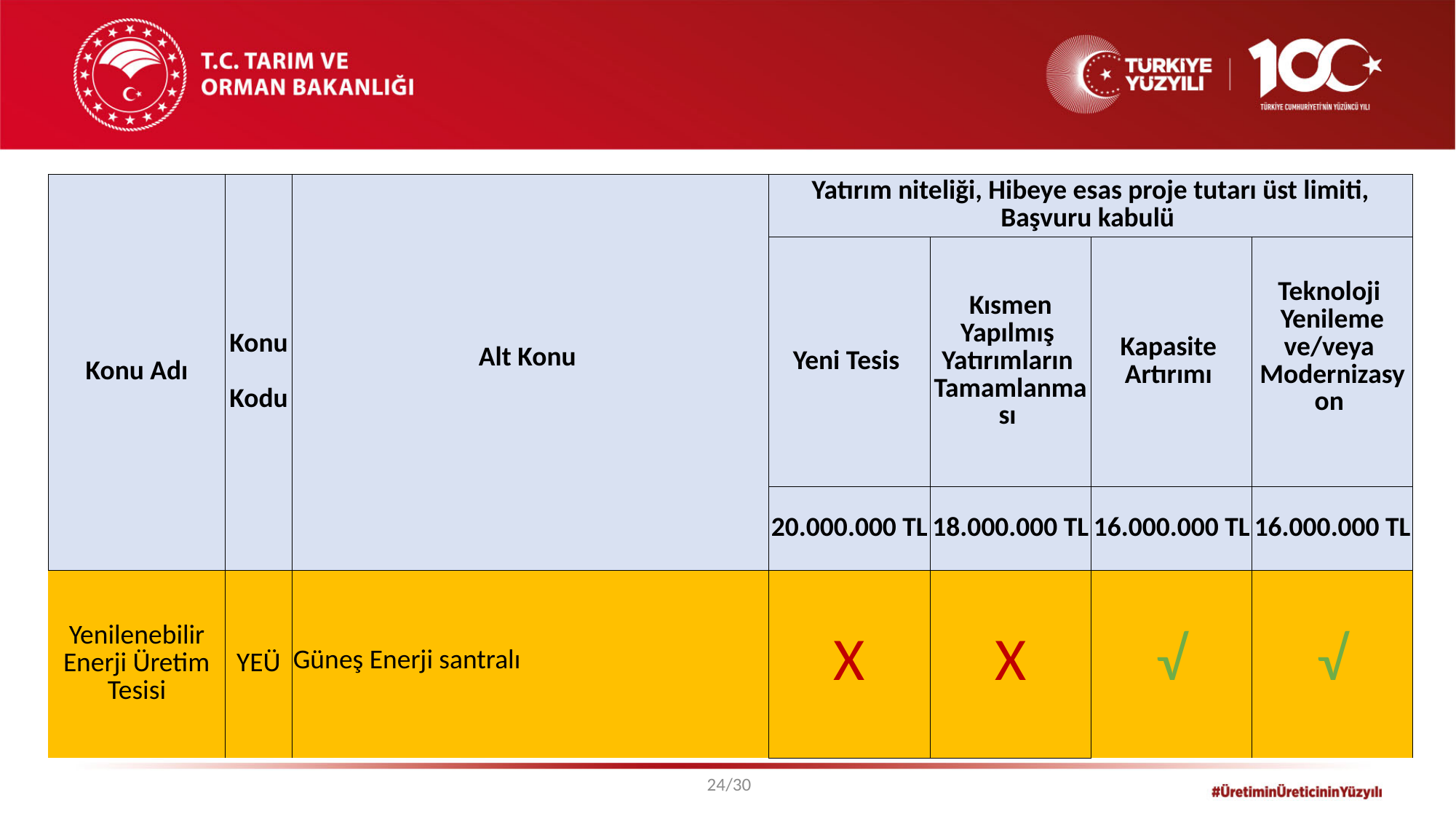

| Konu Adı | Konu Kodu | Alt Konu | Yatırım niteliği, Hibeye esas proje tutarı üst limiti, Başvuru kabulü |  |  |  |
| --- | --- | --- | --- | --- | --- | --- |
|  |  |  | Yeni Tesis | Kısmen Yapılmış Yatırımların Tamamlanması | Kapasite Artırımı | Teknoloji Yenileme ve/veya Modernizasyon |
|  |  |  | 20.000.000 TL | 18.000.000 TL | 16.000.000 TL | 16.000.000 TL |
| Yenilenebilir Enerji Üretim Tesisi | YEÜ | Güneş Enerji santralı | X | X | √ | √ |
24/30